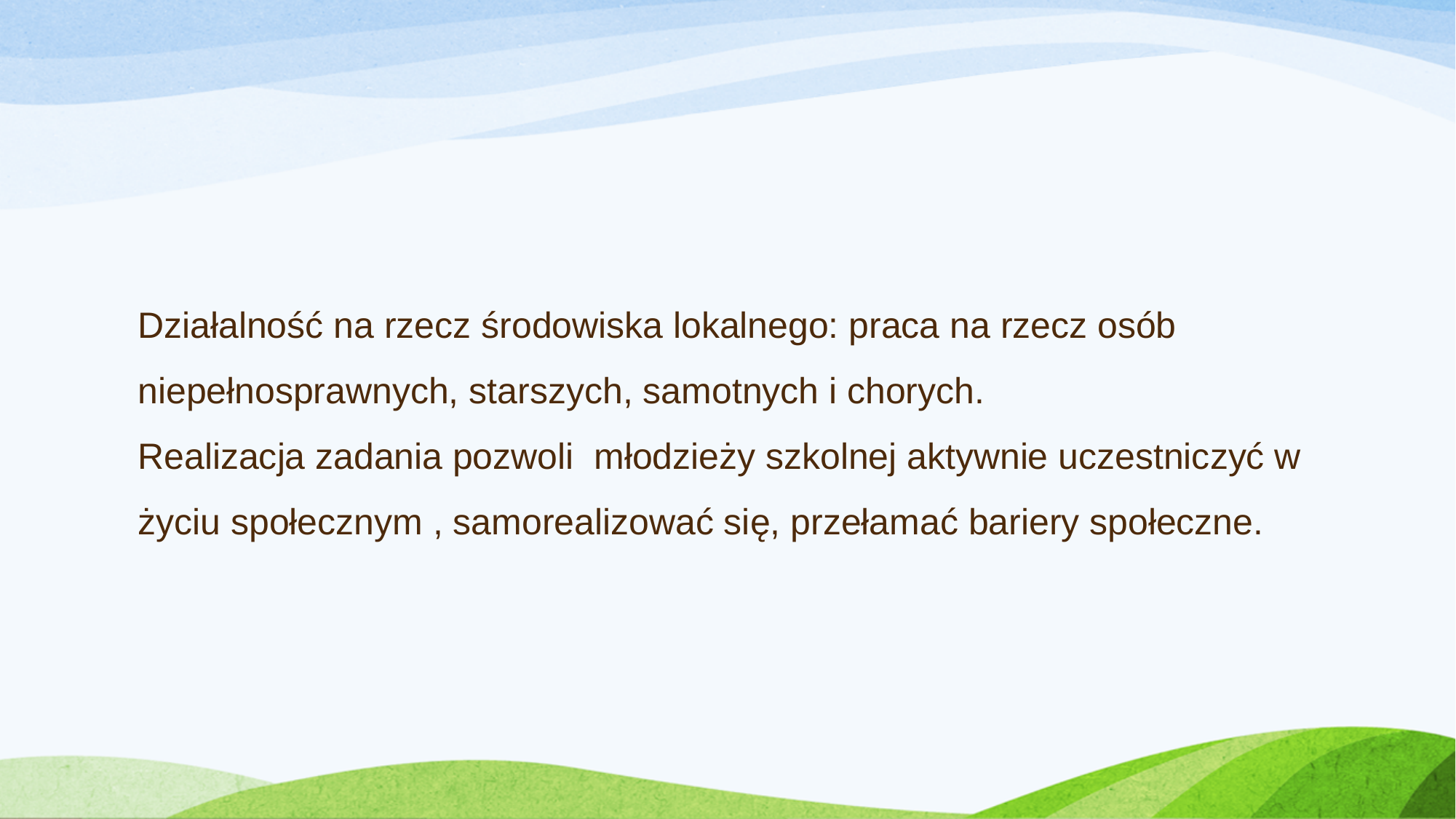

# Działalność na rzecz środowiska lokalnego: praca na rzecz osób niepełnosprawnych, starszych, samotnych i chorych. Realizacja zadania pozwoli  młodzieży szkolnej aktywnie uczestniczyć w życiu społecznym , samorealizować się, przełamać bariery społeczne.